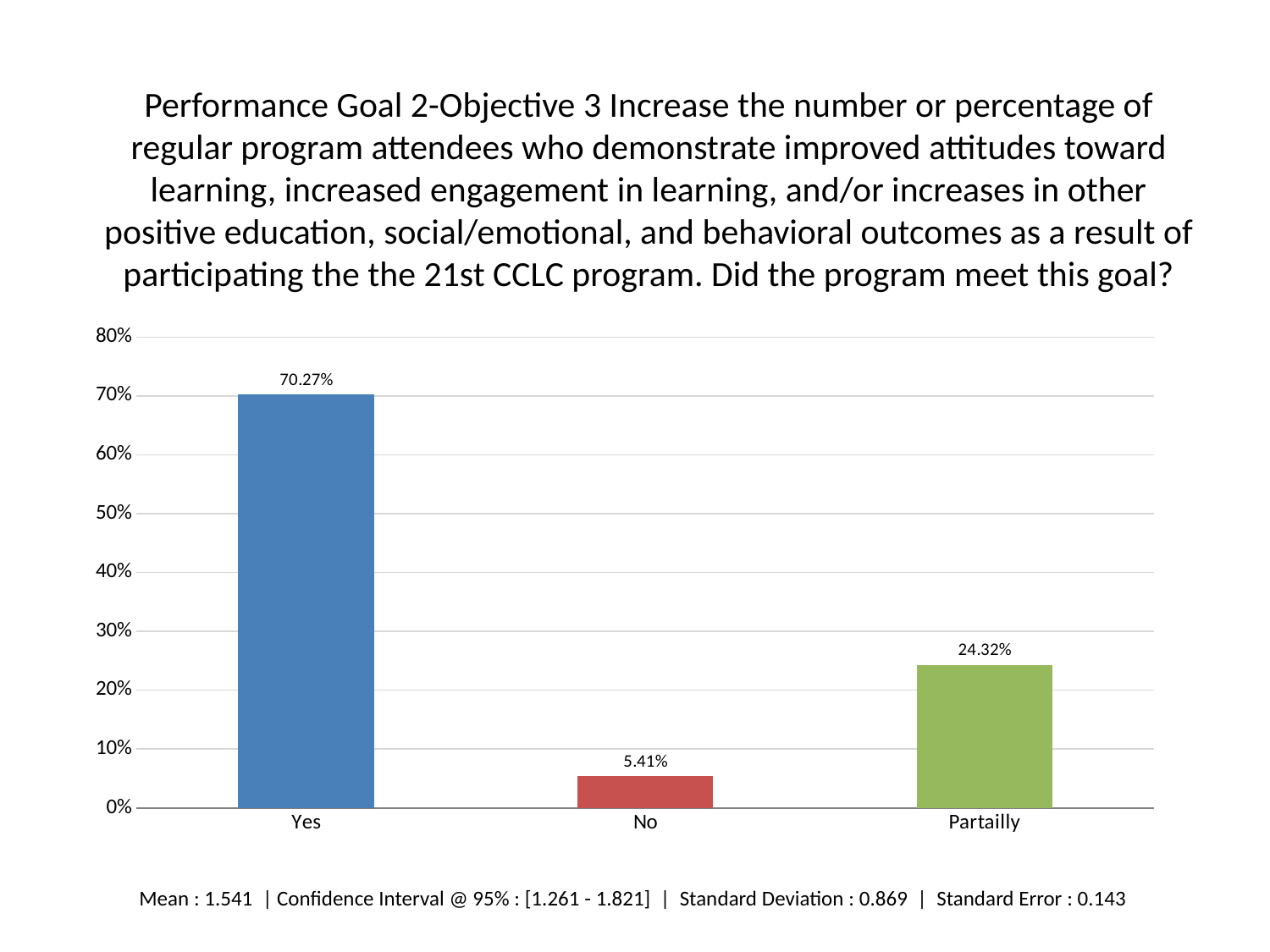

Performance Goal 2-Objective 3 Increase the number or percentage of regular program attendees who demonstrate improved attitudes toward learning, increased engagement in learning, and/or increases in other positive education, social/emotional, and behavioral outcomes as a result of participating the the 21st CCLC program. Did the program meet this goal?

### Chart

| Category |  |
|---|---|
| Yes | 0.7027 |
| No | 0.0541 |
| Partailly | 0.2432 |
Mean : 1.541  | Confidence Interval @ 95% : [1.261 - 1.821]  |  Standard Deviation : 0.869  |  Standard Error : 0.143